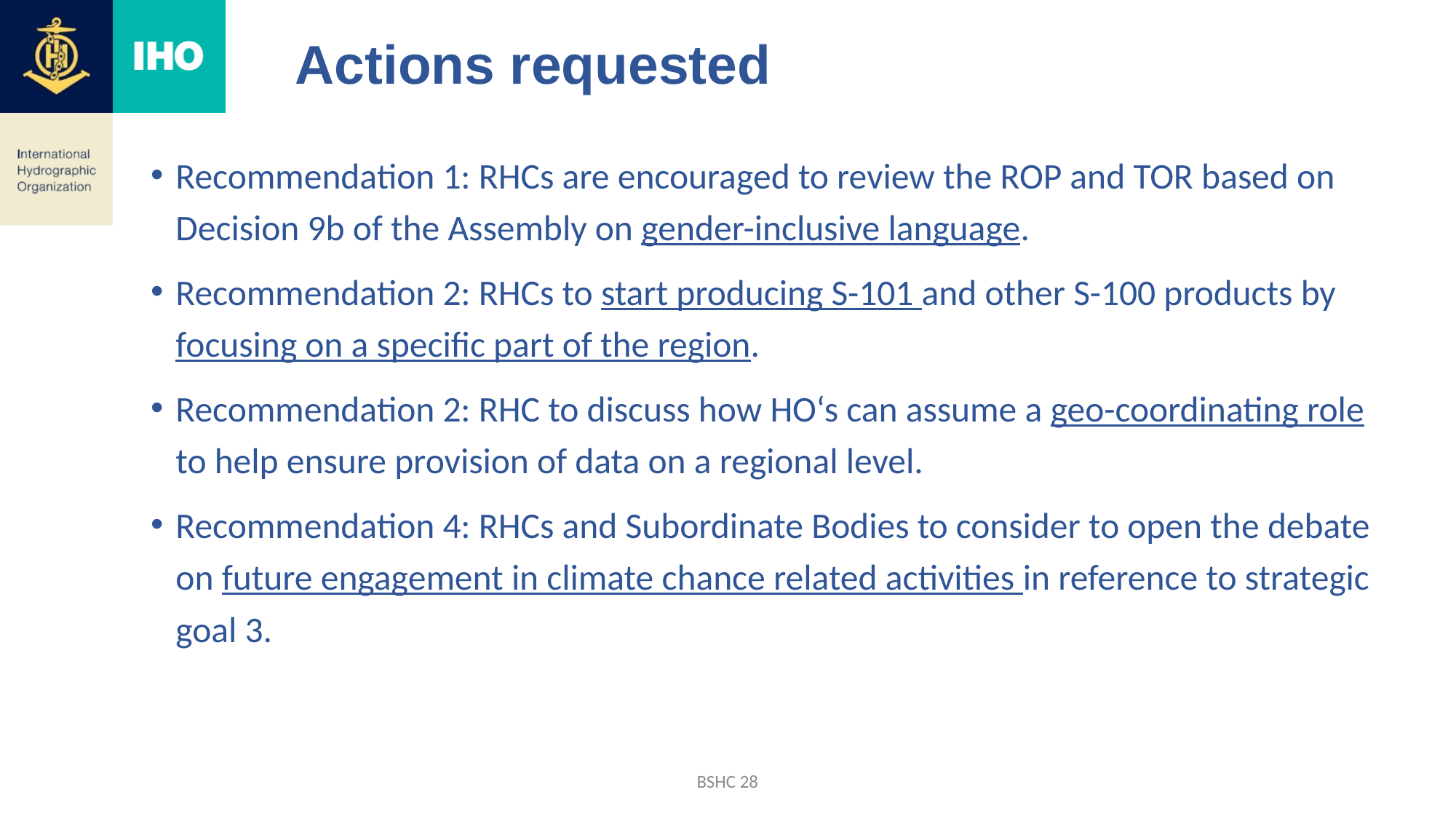

# Actions requested
Recommendation 1: RHCs are encouraged to review the ROP and TOR based on Decision 9b of the Assembly on gender-inclusive language.
Recommendation 2: RHCs to start producing S-101 and other S-100 products by focusing on a specific part of the region.
Recommendation 2: RHC to discuss how HO‘s can assume a geo-coordinating role to help ensure provision of data on a regional level.
Recommendation 4: RHCs and Subordinate Bodies to consider to open the debate on future engagement in climate chance related activities in reference to strategic goal 3.

BSHC 28